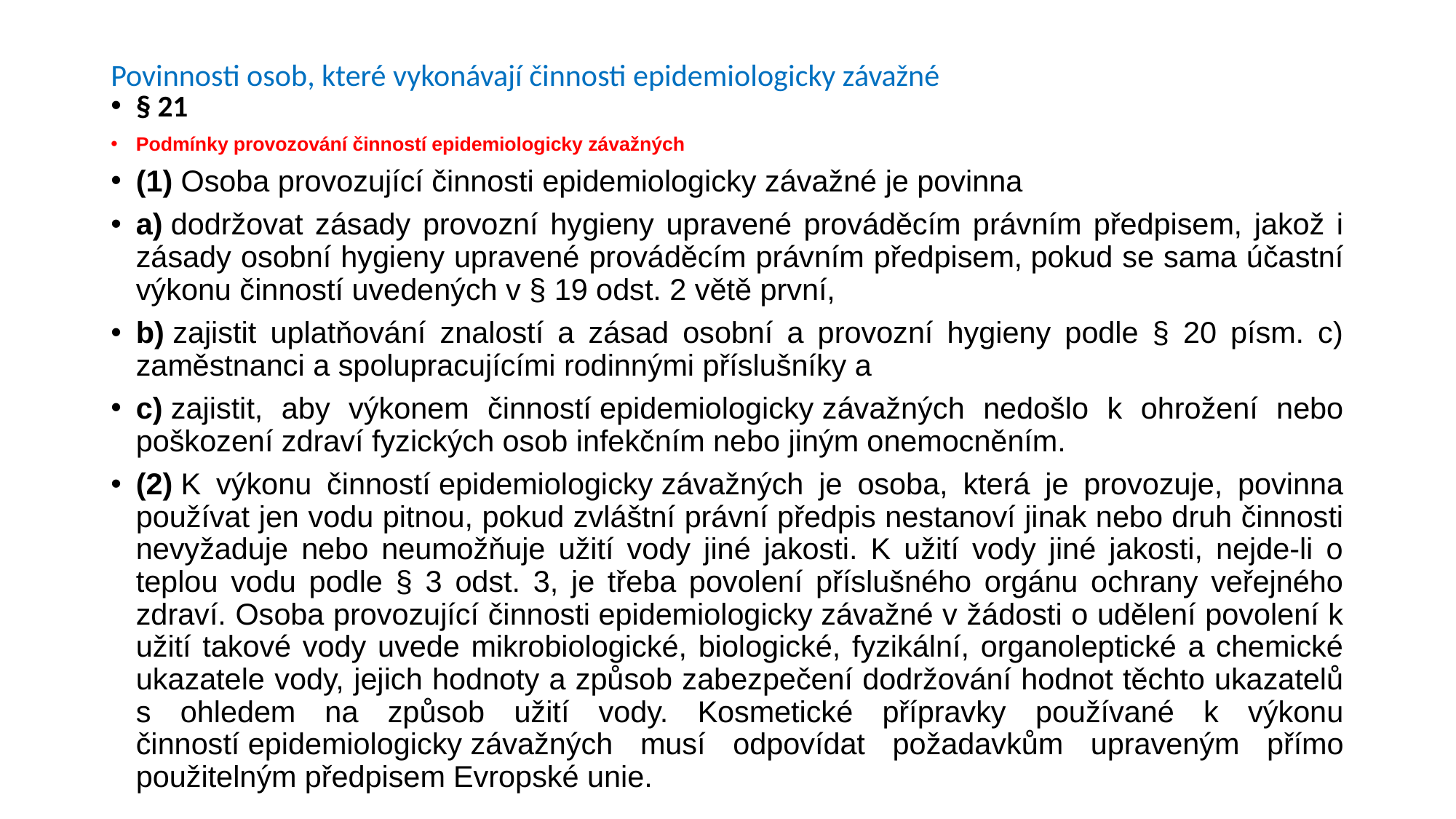

# Povinnosti osob, které vykonávají činnosti epidemiologicky závažné

§ 21
Podmínky provozování činností epidemiologicky závažných
(1) Osoba provozující činnosti epidemiologicky závažné je povinna
a) dodržovat zásady provozní hygieny upravené prováděcím právním předpisem, jakož i zásady osobní hygieny upravené prováděcím právním předpisem, pokud se sama účastní výkonu činností uvedených v § 19 odst. 2 větě první,
b) zajistit uplatňování znalostí a zásad osobní a provozní hygieny podle § 20 písm. c) zaměstnanci a spolupracujícími rodinnými příslušníky a
c) zajistit, aby výkonem činností epidemiologicky závažných nedošlo k ohrožení nebo poškození zdraví fyzických osob infekčním nebo jiným onemocněním.
(2) K výkonu činností epidemiologicky závažných je osoba, která je provozuje, povinna používat jen vodu pitnou, pokud zvláštní právní předpis nestanoví jinak nebo druh činnosti nevyžaduje nebo neumožňuje užití vody jiné jakosti. K užití vody jiné jakosti, nejde-li o teplou vodu podle § 3 odst. 3, je třeba povolení příslušného orgánu ochrany veřejného zdraví. Osoba provozující činnosti epidemiologicky závažné v žádosti o udělení povolení k užití takové vody uvede mikrobiologické, biologické, fyzikální, organoleptické a chemické ukazatele vody, jejich hodnoty a způsob zabezpečení dodržování hodnot těchto ukazatelů s ohledem na způsob užití vody. Kosmetické přípravky používané k výkonu činností epidemiologicky závažných musí odpovídat požadavkům upraveným přímo použitelným předpisem Evropské unie.